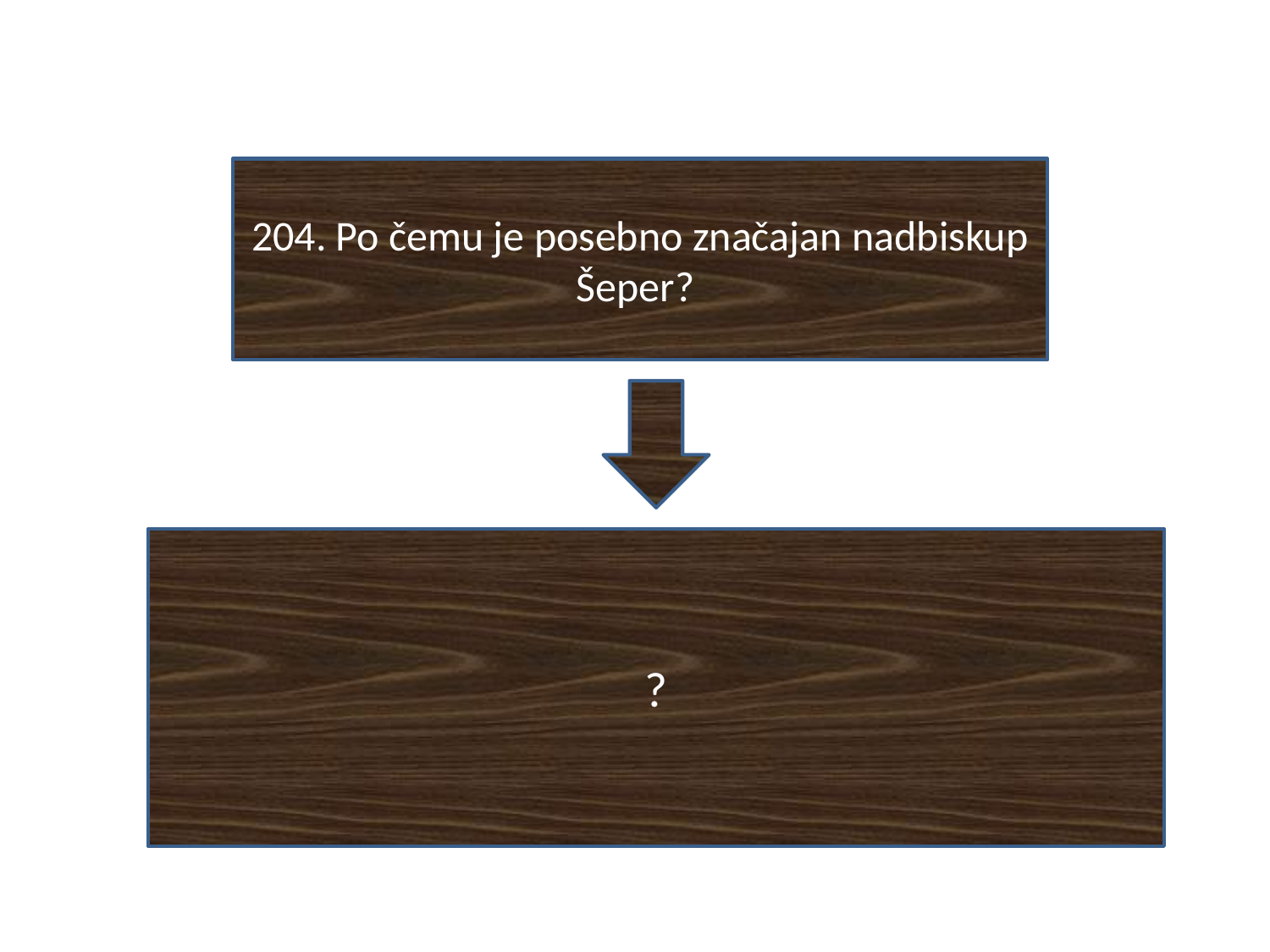

#
204. Po čemu je posebno značajan nadbiskup Šeper?

?